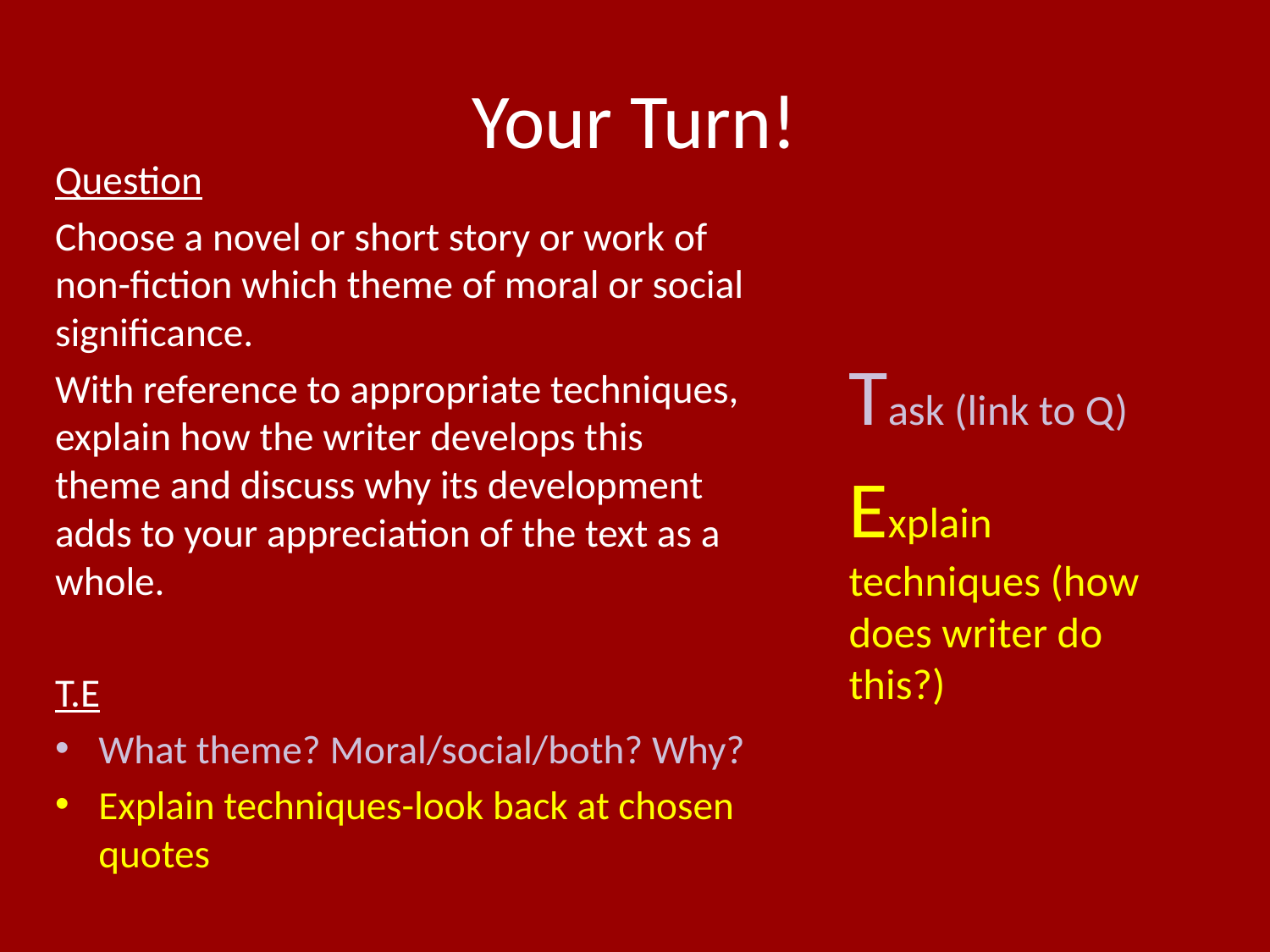

# Your Turn!
Question
Choose a novel or short story or work of non-fiction which theme of moral or social significance.
With reference to appropriate techniques, explain how the writer develops this theme and discuss why its development adds to your appreciation of the text as a whole.

T.E
What theme? Moral/social/both? Why?
Explain techniques-look back at chosen quotes
Task (link to Q)
Explain techniques (how does writer do this?)